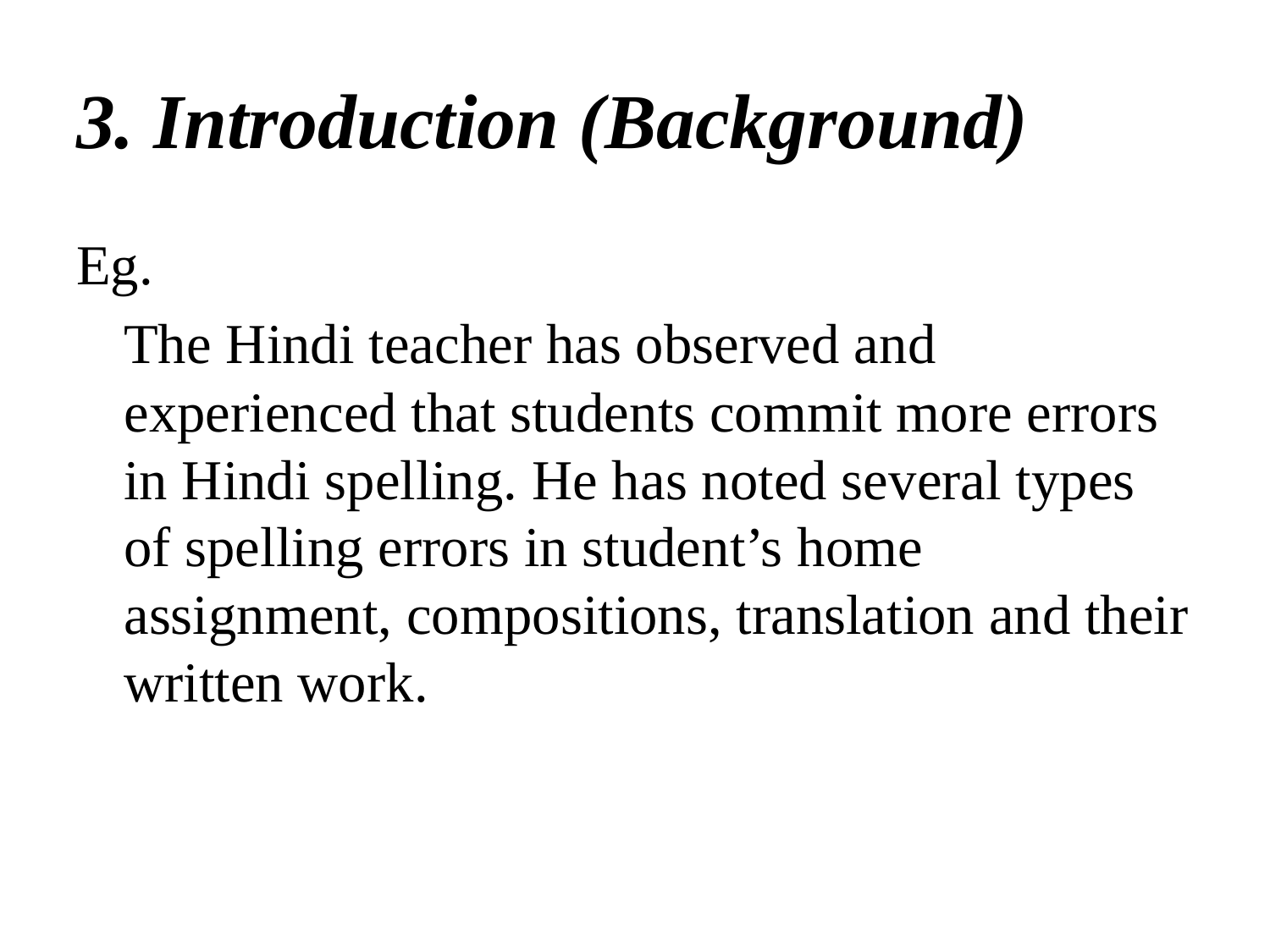

# 3. Introduction (Background)
Eg.
	The Hindi teacher has observed and experienced that students commit more errors in Hindi spelling. He has noted several types of spelling errors in student’s home assignment, compositions, translation and their written work.